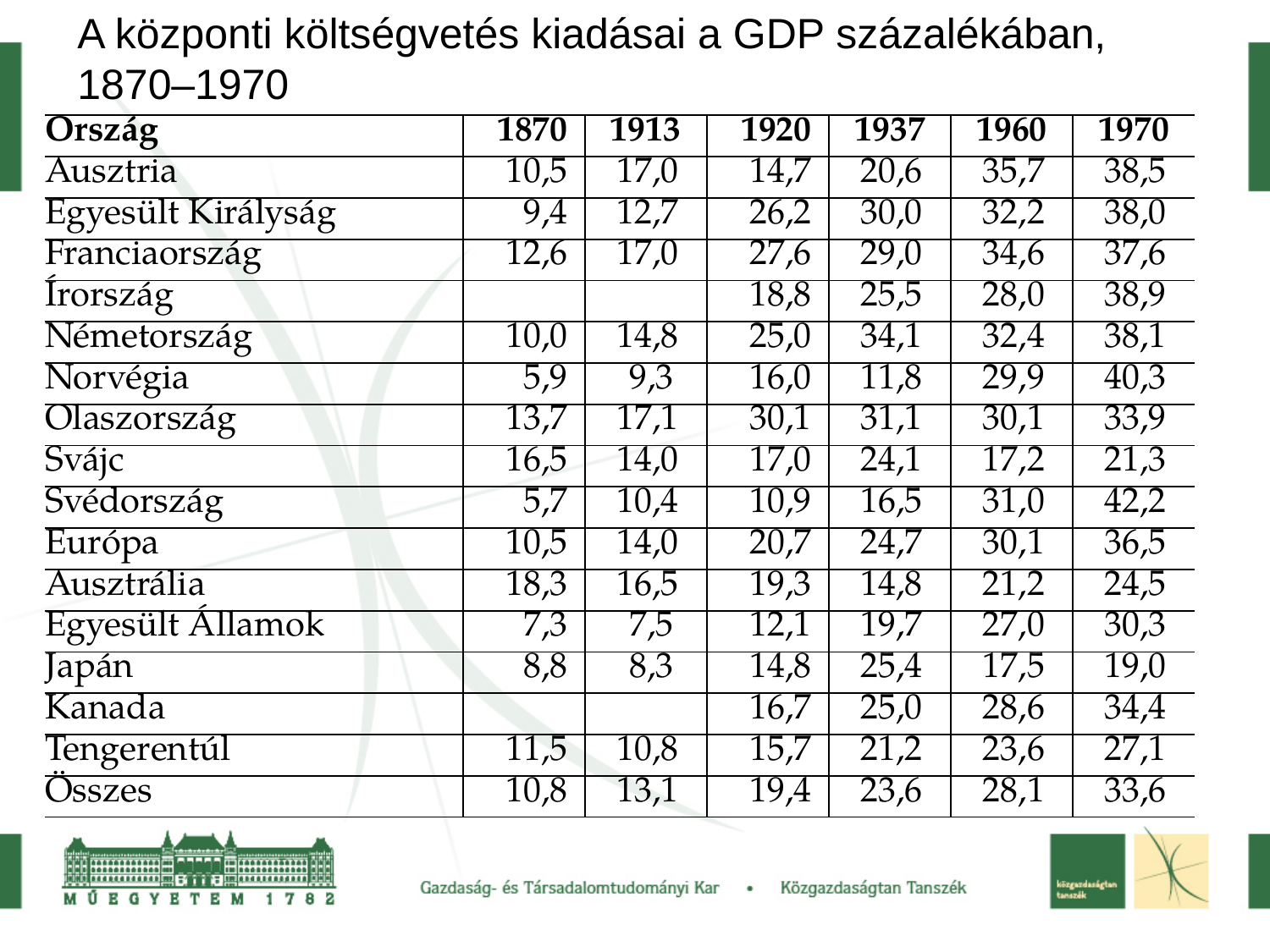

A központi költségvetés kiadásai a GDP százalékában, 1870–1970
| Ország | 1870 | 1913 | 1920 | 1937 | 1960 | 1970 |
| --- | --- | --- | --- | --- | --- | --- |
| Ausztria | 10,5 | 17,0 | 14,7 | 20,6 | 35,7 | 38,5 |
| Egyesült Királyság | 9,4 | 12,7 | 26,2 | 30,0 | 32,2 | 38,0 |
| Franciaország | 12,6 | 17,0 | 27,6 | 29,0 | 34,6 | 37,6 |
| Írország |  |  | 18,8 | 25,5 | 28,0 | 38,9 |
| Németország | 10,0 | 14,8 | 25,0 | 34,1 | 32,4 | 38,1 |
| Norvégia | 5,9 | 9,3 | 16,0 | 11,8 | 29,9 | 40,3 |
| Olaszország | 13,7 | 17,1 | 30,1 | 31,1 | 30,1 | 33,9 |
| Svájc | 16,5 | 14,0 | 17,0 | 24,1 | 17,2 | 21,3 |
| Svédország | 5,7 | 10,4 | 10,9 | 16,5 | 31,0 | 42,2 |
| Európa | 10,5 | 14,0 | 20,7 | 24,7 | 30,1 | 36,5 |
| Ausztrália | 18,3 | 16,5 | 19,3 | 14,8 | 21,2 | 24,5 |
| Egyesült Államok | 7,3 | 7,5 | 12,1 | 19,7 | 27,0 | 30,3 |
| Japán | 8,8 | 8,3 | 14,8 | 25,4 | 17,5 | 19,0 |
| Kanada |  |  | 16,7 | 25,0 | 28,6 | 34,4 |
| Tengerentúl | 11,5 | 10,8 | 15,7 | 21,2 | 23,6 | 27,1 |
| Összes | 10,8 | 13,1 | 19,4 | 23,6 | 28,1 | 33,6 |